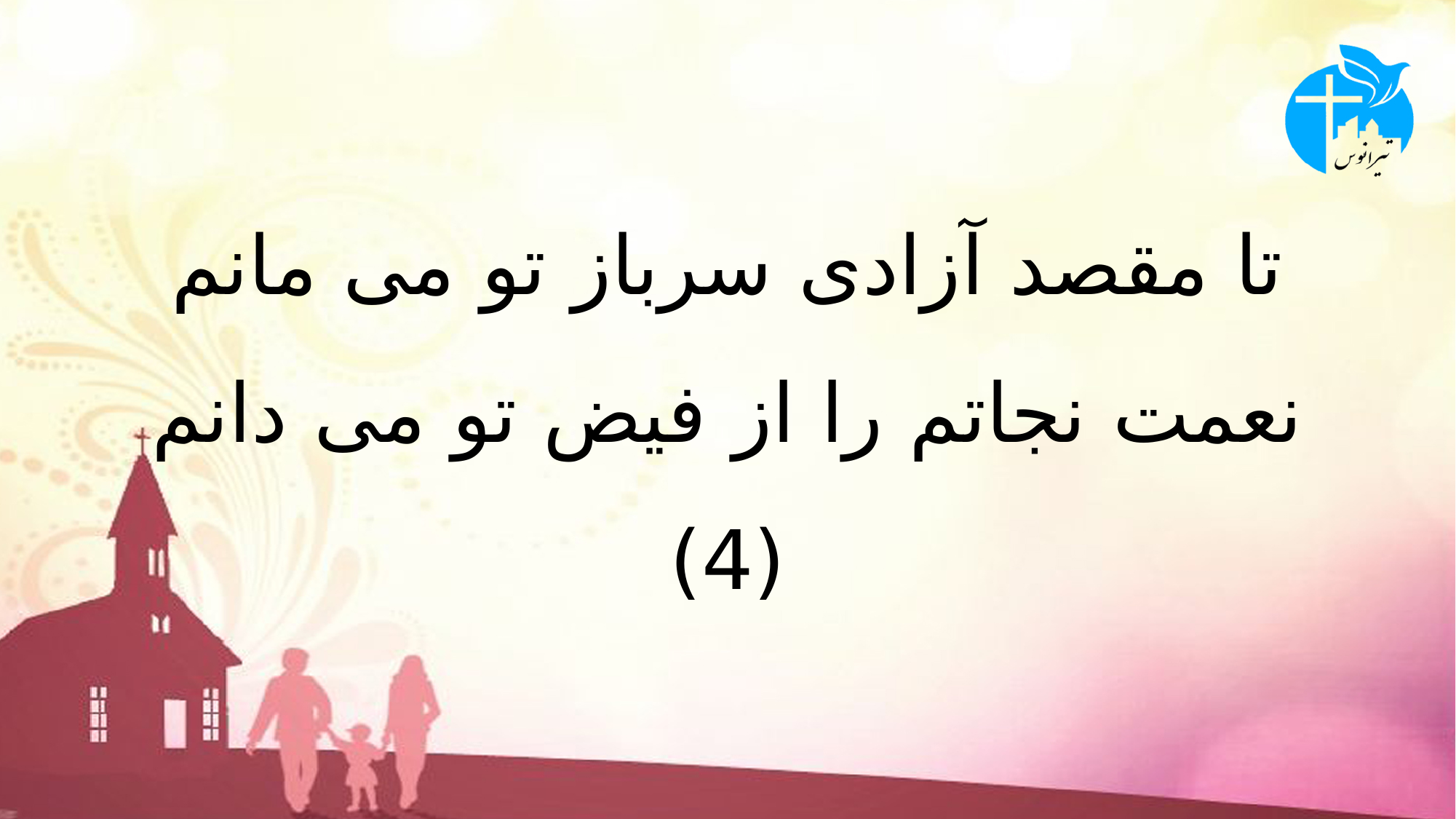

# تا مقصد آزادی سرباز تو می مانم نعمت نجاتم را از فیض تو می دانم (4)